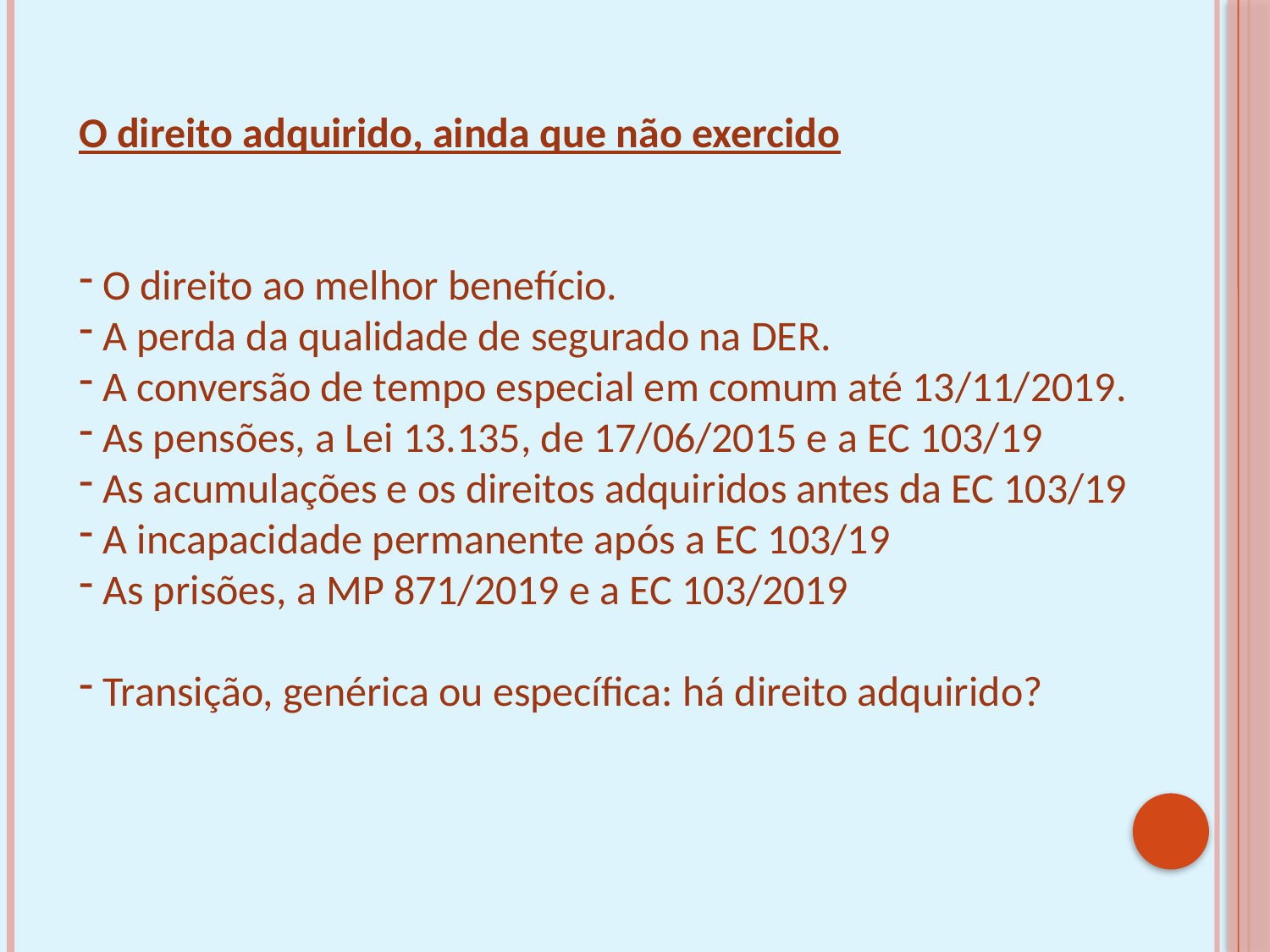

O direito adquirido, ainda que não exercido

 O direito ao melhor benefício.
 A perda da qualidade de segurado na DER.
 A conversão de tempo especial em comum até 13/11/2019.
 As pensões, a Lei 13.135, de 17/06/2015 e a EC 103/19
 As acumulações e os direitos adquiridos antes da EC 103/19
 A incapacidade permanente após a EC 103/19
 As prisões, a MP 871/2019 e a EC 103/2019

 Transição, genérica ou específica: há direito adquirido?